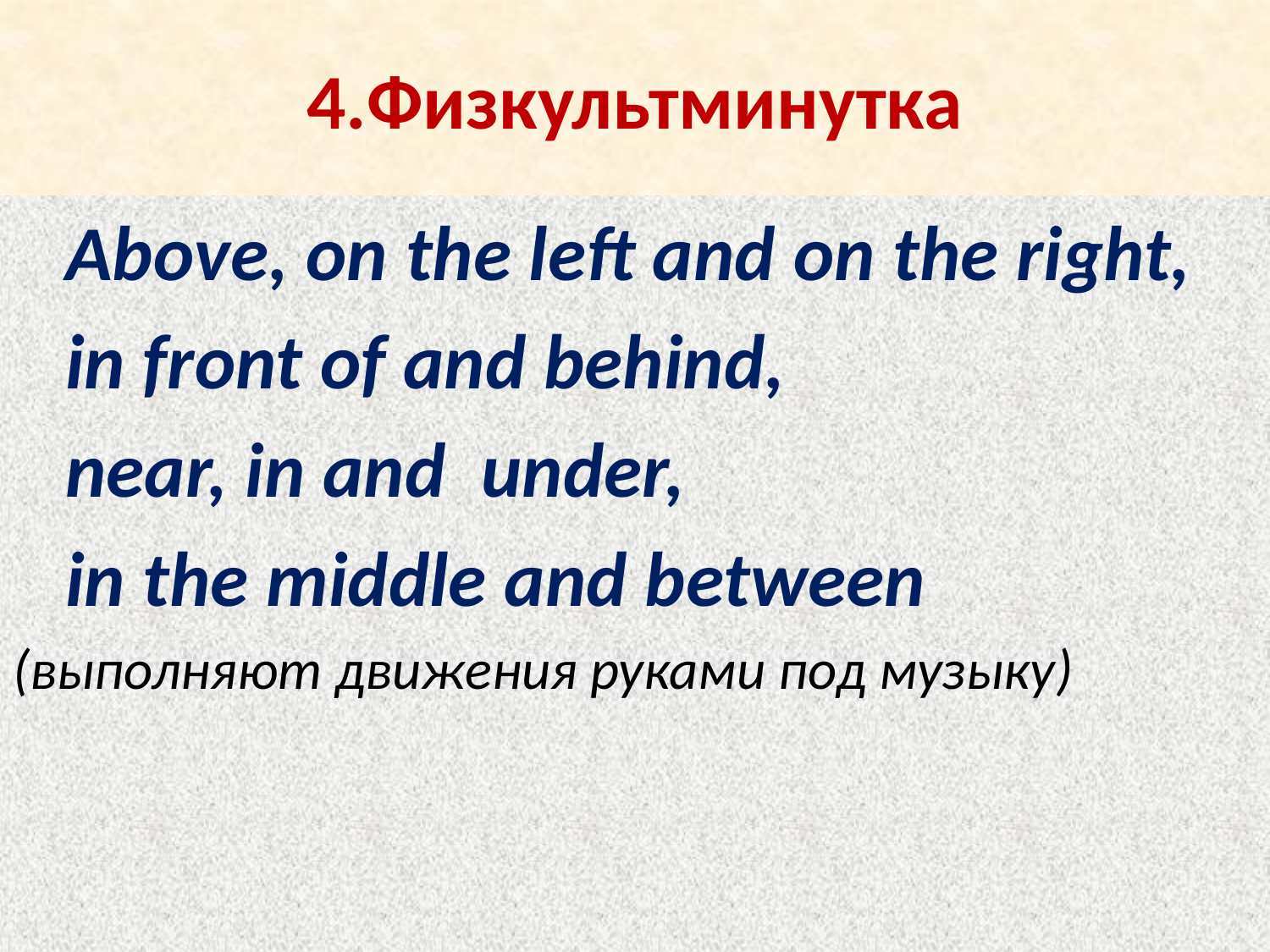

# 4.Физкультминутка
   Above, on the left and on the right,
   in front of and behind,
   near, in and  under,
   in the middle and between
(выполняют движения руками под музыку)